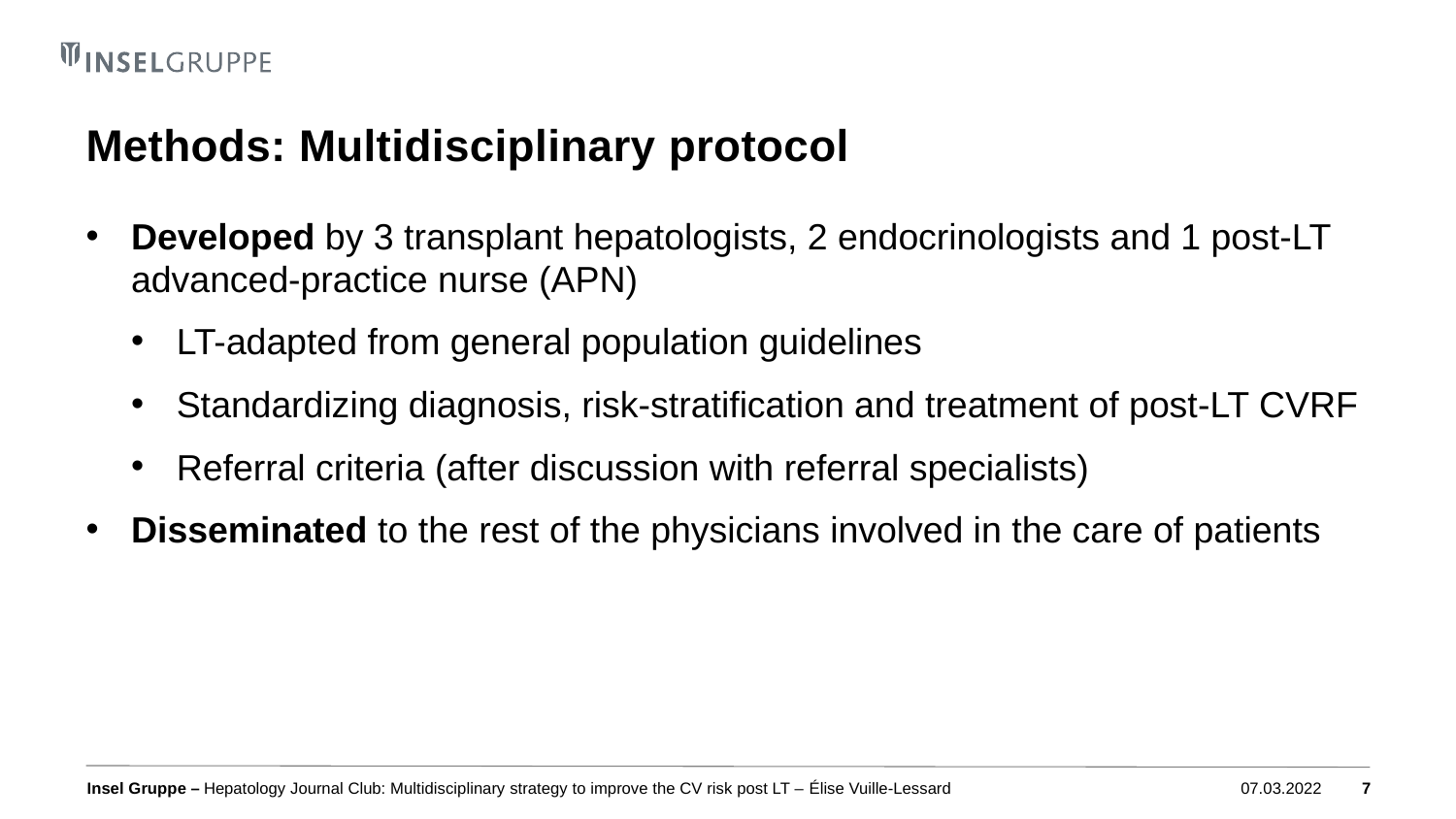

# Methods: Multidisciplinary protocol
Developed by 3 transplant hepatologists, 2 endocrinologists and 1 post-LT advanced-practice nurse (APN)
LT-adapted from general population guidelines
Standardizing diagnosis, risk-stratification and treatment of post-LT CVRF
Referral criteria (after discussion with referral specialists)
Disseminated to the rest of the physicians involved in the care of patients
Hepatology Journal Club: Multidisciplinary strategy to improve the CV risk post LT – Élise Vuille-Lessard
07.03.2022
7